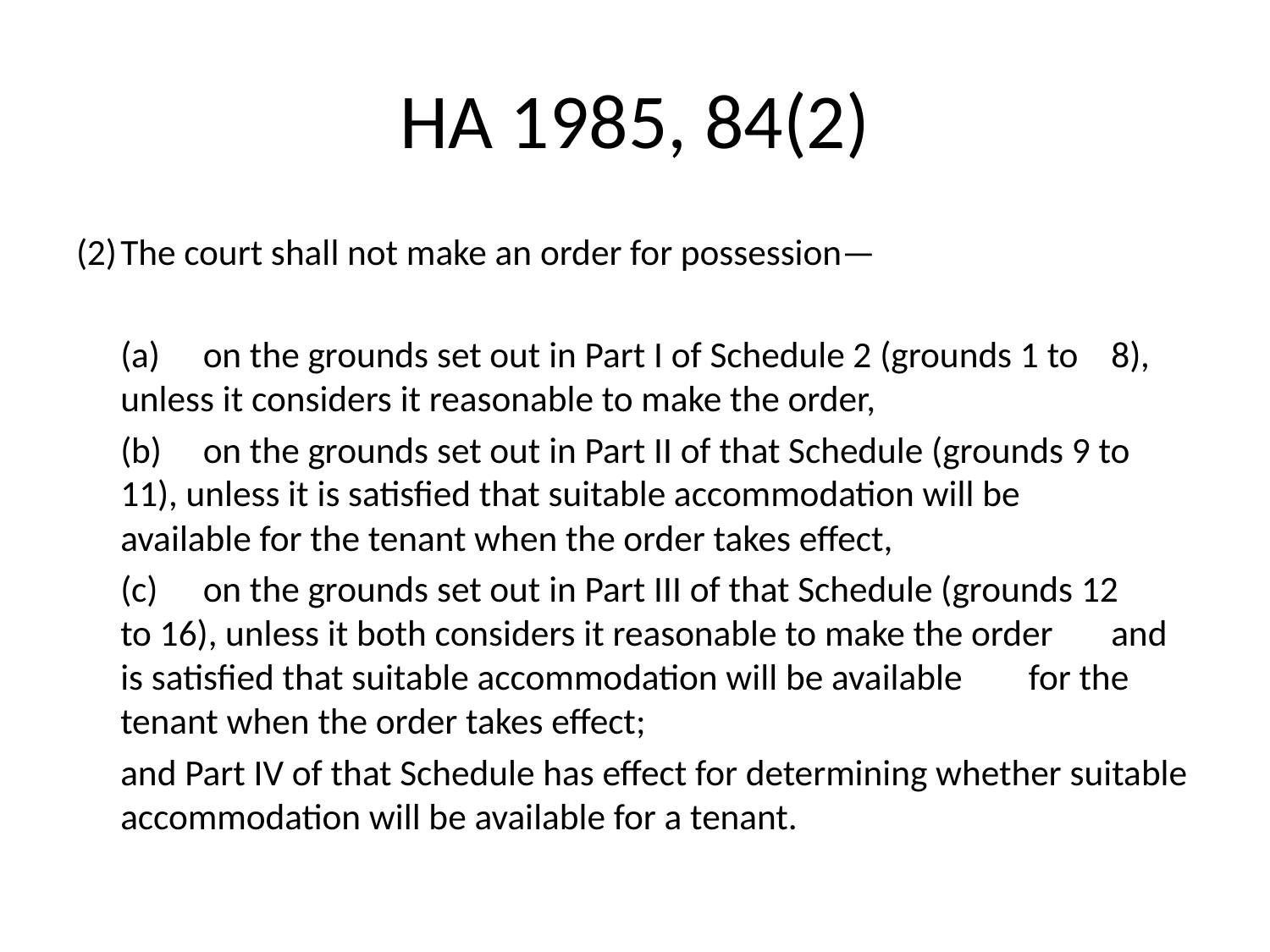

# HA 1985, 84(2)
(2)	The court shall not make an order for possession—

	(a)	on the grounds set out in Part I of Schedule 2 (grounds 1 to 	8), unless it considers it reasonable to make the order,
	(b)	on the grounds set out in Part II of that Schedule (grounds 9 to 	11), unless it is satisfied that suitable accommodation will be 	available for the tenant when the order takes effect,
	(c)	on the grounds set out in Part III of that Schedule (grounds 12 	to 16), unless it both considers it reasonable to make the order 	and is satisfied that suitable accommodation will be available 	for the tenant when the order takes effect;
	and Part IV of that Schedule has effect for determining whether suitable accommodation will be available for a tenant.